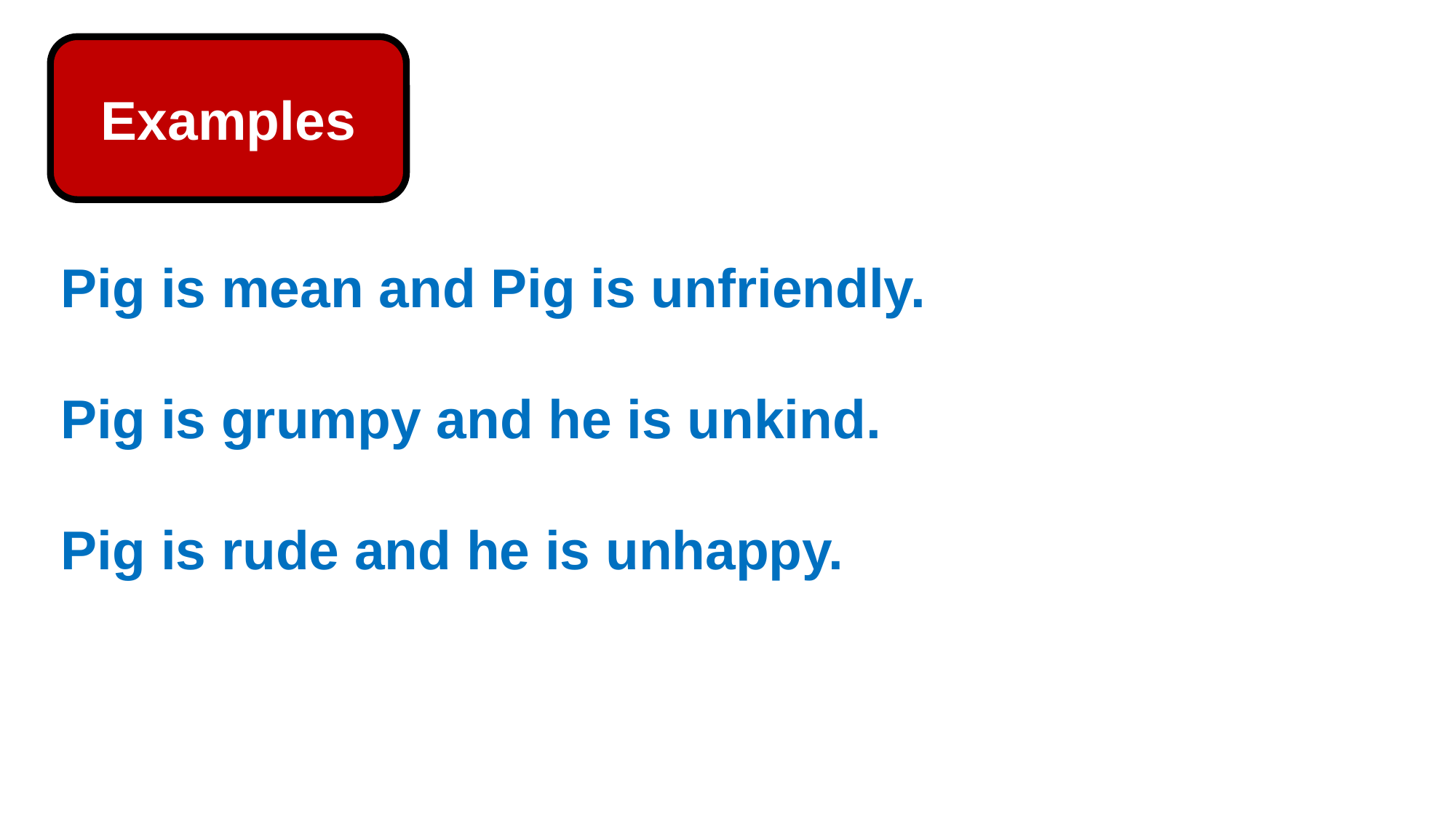

Examples
Pig is mean and Pig is unfriendly.

Pig is grumpy and he is unkind.

Pig is rude and he is unhappy.